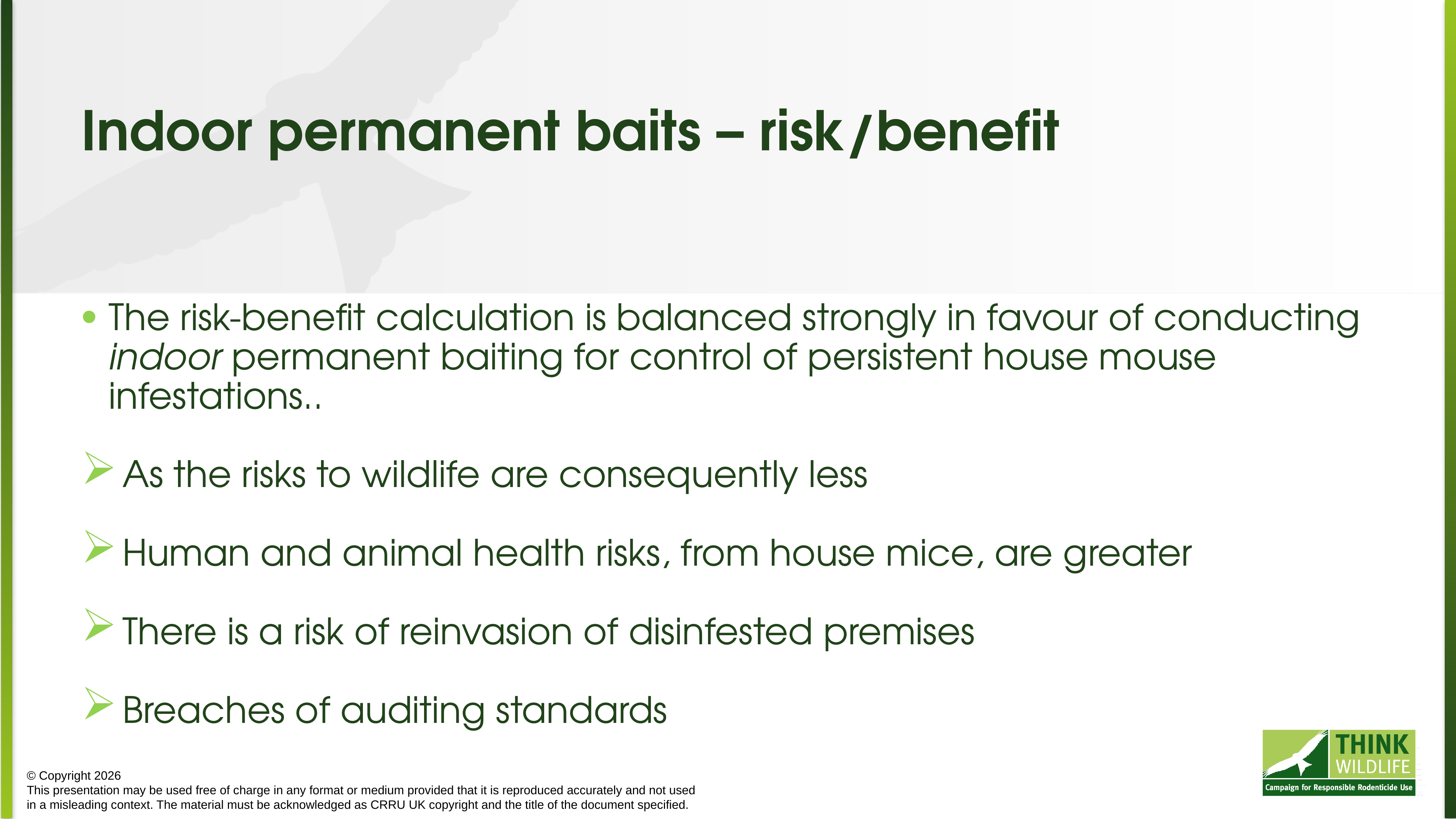

Indoor permanent baits – risk/benefit
The risk-benefit calculation is balanced strongly in favour of conducting indoor permanent baiting for control of persistent house mouse infestations..

As the risks to wildlife are consequently less

Human and animal health risks, from house mice, are greater

There is a risk of reinvasion of disinfested premises

Breaches of auditing standards

© Copyright 2026
This presentation may be used free of charge in any format or medium provided that it is reproduced accurately and not used
in a misleading context. The material must be acknowledged as CRRU UK copyright and the title of the document specified.